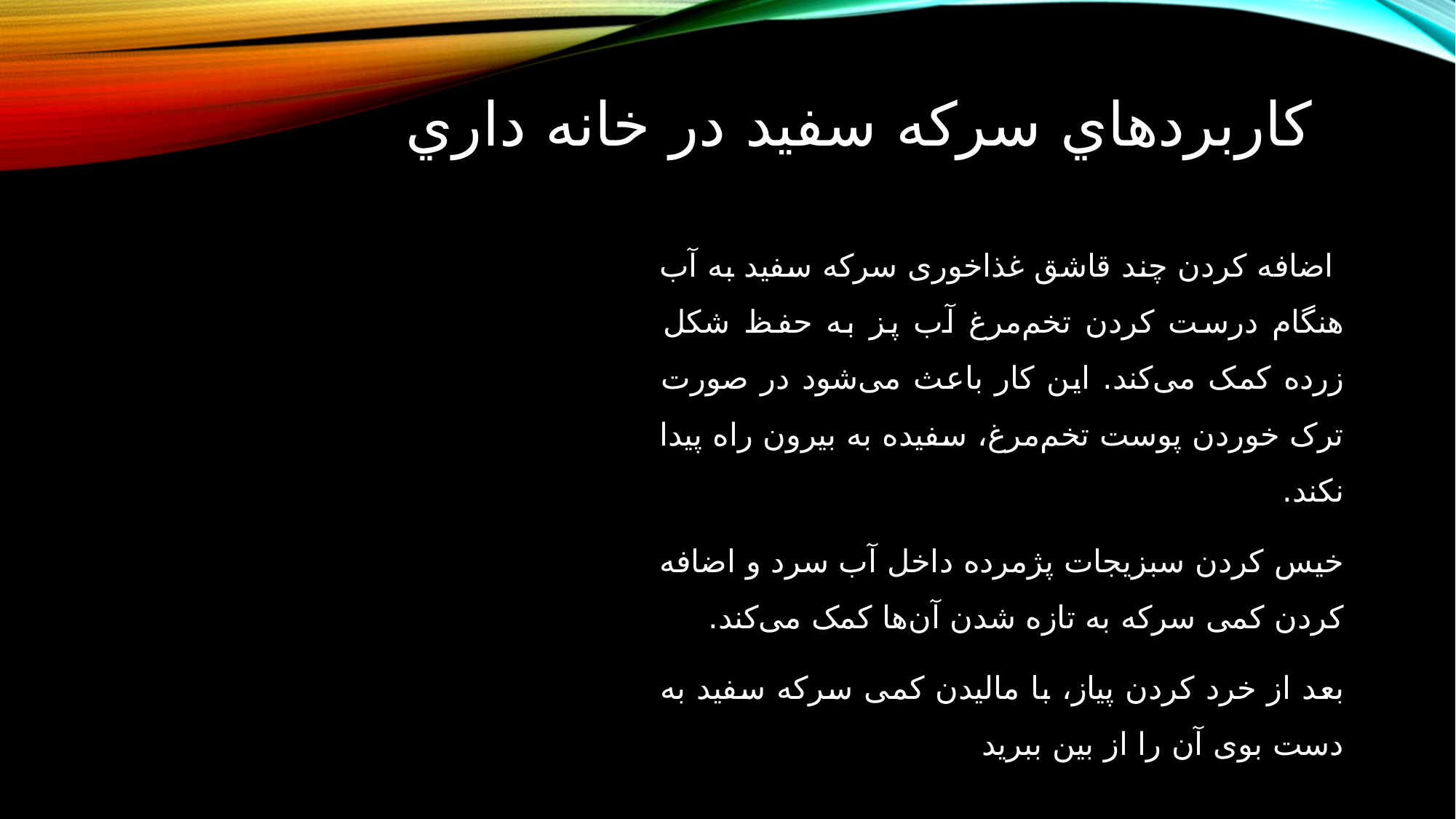

# كاربردهاي سركه سفيد در خانه داري
 اضافه کردن چند قاشق غذاخوری سرکه سفید به آب هنگام درست کردن تخم‌مرغ آب پز به حفظ شکل زرده کمک می‌کند. این کار باعث می‌شود در صورت ترک خوردن پوست تخم‌مرغ، سفیده به بیرون راه پیدا نکند.
خیس کردن سبزیجات پژمرده داخل آب سرد و اضافه کردن کمی سرکه به تازه شدن آن‌ها کمک می‌کند.
بعد از خرد کردن پیاز، با مالیدن کمی سرکه سفید به دست بوی آن را از بین ببرید